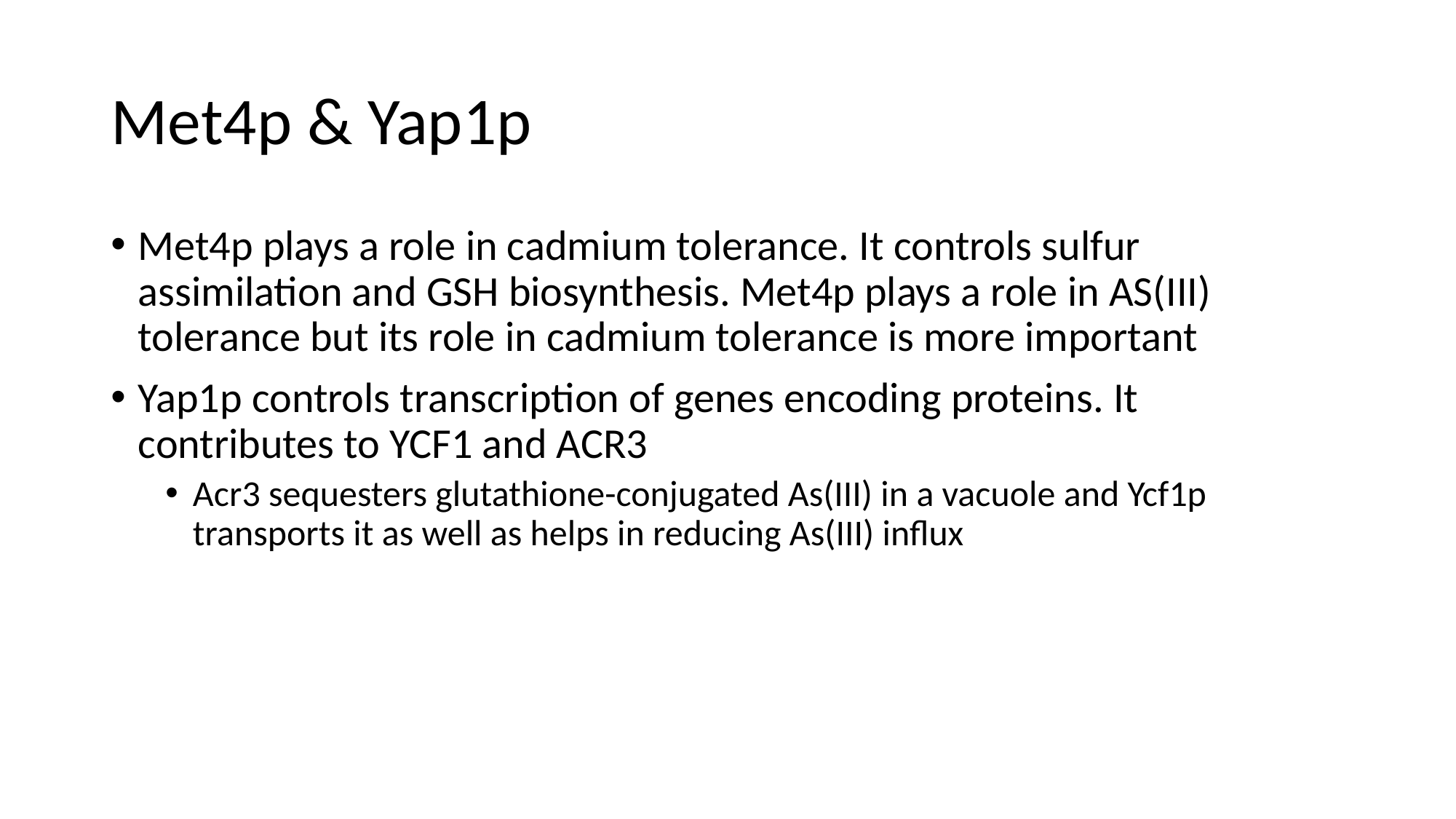

# Met4p & Yap1p
Met4p plays a role in cadmium tolerance. It controls sulfur assimilation and GSH biosynthesis. Met4p plays a role in AS(III) tolerance but its role in cadmium tolerance is more important
Yap1p controls transcription of genes encoding proteins. It contributes to YCF1 and ACR3
Acr3 sequesters glutathione-conjugated As(III) in a vacuole and Ycf1p transports it as well as helps in reducing As(III) influx